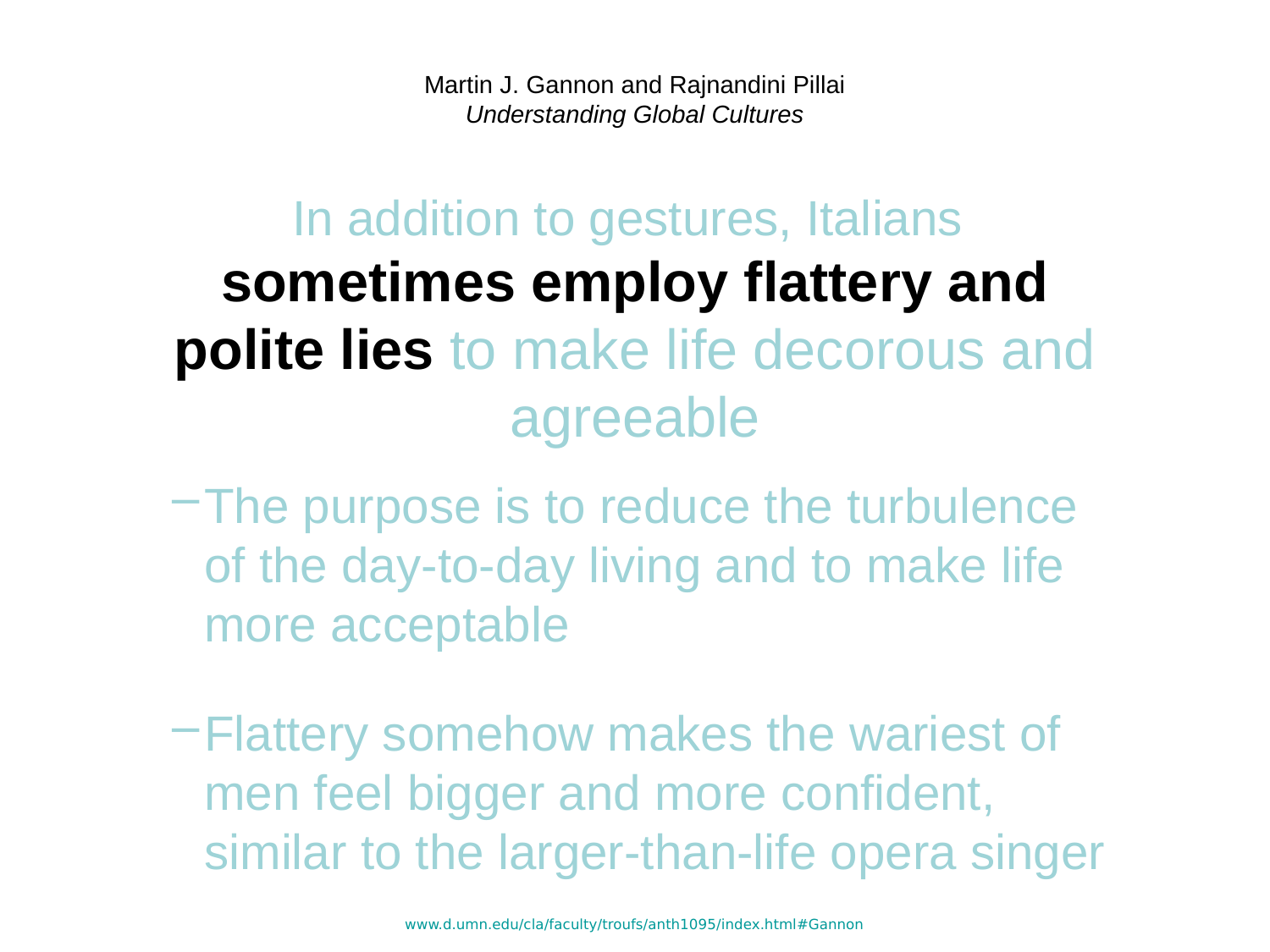

# Martin J. Gannon and Rajnandini Pillai Understanding Global Cultures
In addition to gestures, Italians
sometimes employ flattery and polite lies to make life decorous and agreeable

The purpose is to reduce the turbulence of the day-to-day living and to make life more acceptable

Flattery somehow makes the wariest of men feel bigger and more confident, similar to the larger-than-life opera singer
www.d.umn.edu/cla/faculty/troufs/anth1095/index.html#Gannon